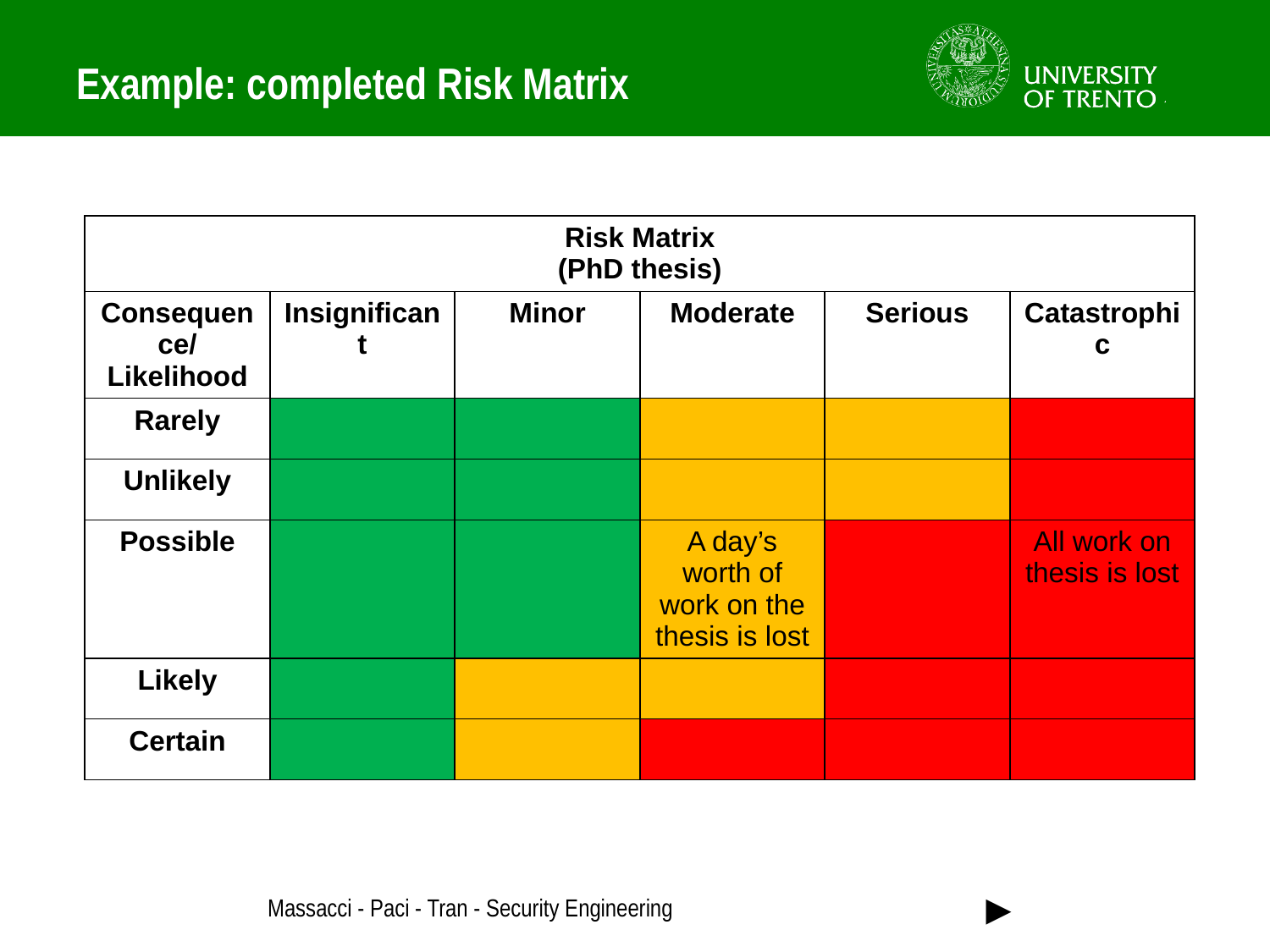

# Example: completed Risk Matrix

| Risk Matrix (PhD thesis) |  |  |  |  |  |
| --- | --- | --- | --- | --- | --- |
| Consequence/ Likelihood | Insignificant | Minor | Moderate | Serious | Catastrophic |
| Rarely |  |  |  |  |  |
| Unlikely |  |  |  |  |  |
| Possible |  |  | A day’s worth of work on the thesis is lost |  | All work on thesis is lost |
| Likely |  |  |  |  |  |
| Certain |  |  |  |  |  |

►
Massacci - Paci - Tran - Security Engineering